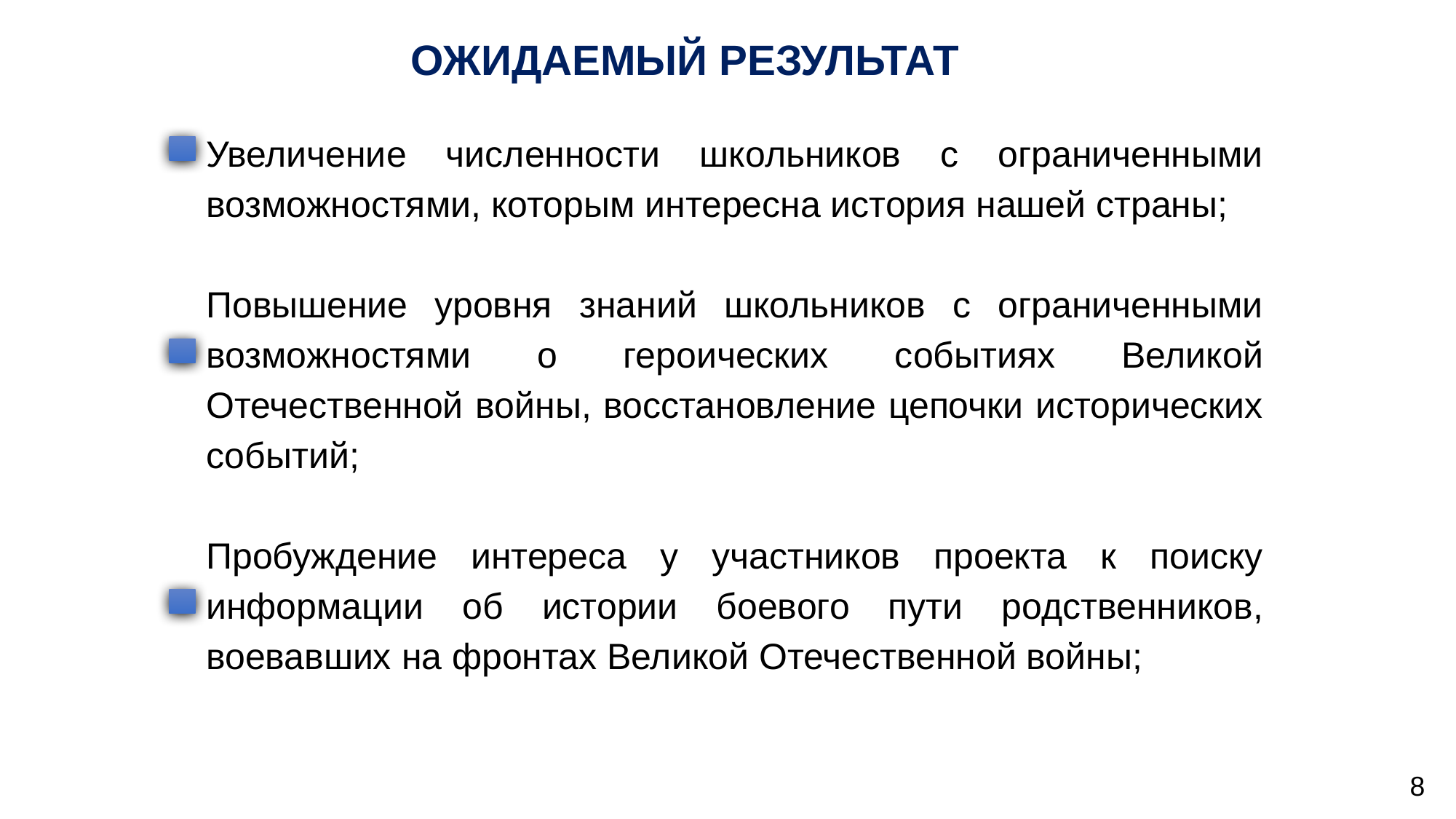

ОЖИДАЕМЫЙ РЕЗУЛЬТАТ
Увеличение численности школьников с ограниченными возможностями, которым интересна история нашей страны;

Повышение уровня знаний школьников с ограниченными возможностями о героических событиях Великой Отечественной войны, восстановление цепочки исторических событий;

Пробуждение интереса у участников проекта к поиску информации об истории боевого пути родственников, воевавших на фронтах Великой Отечественной войны;

8